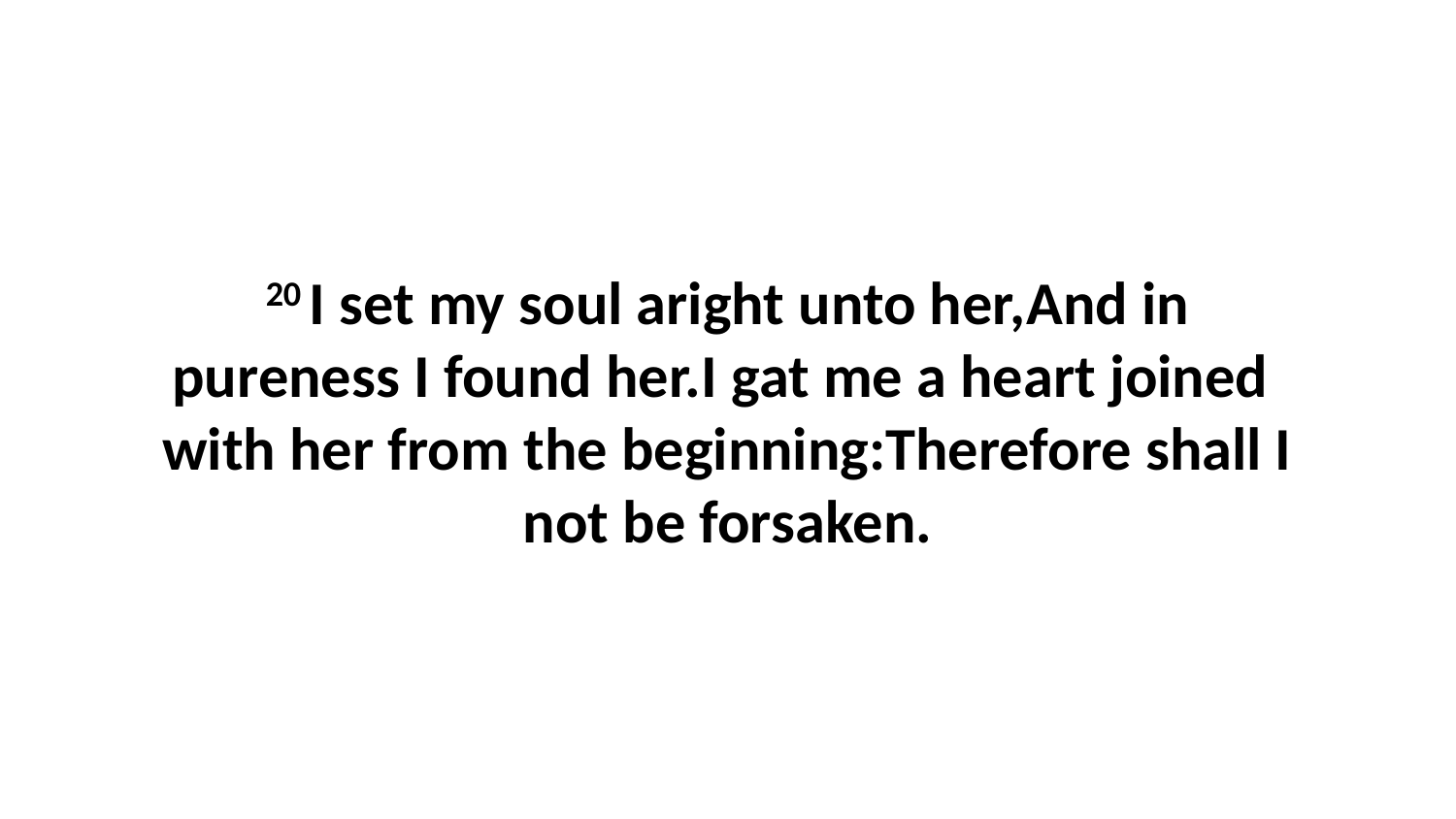

20 I set my soul aright unto her,And in pureness I found her.I gat me a heart joined  with her from the beginning:Therefore shall I not be forsaken.